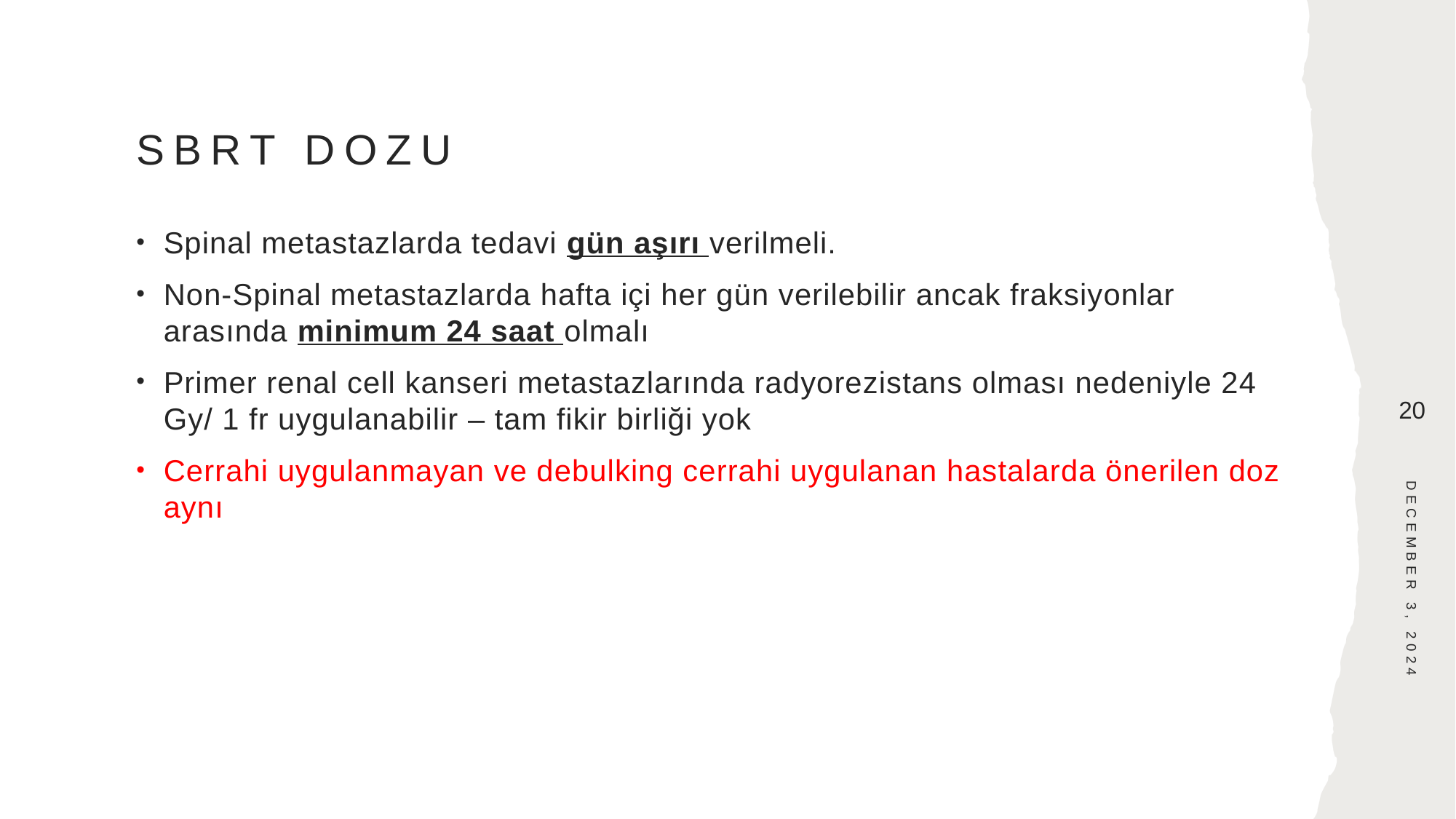

# SBRT Dozu
Spinal metastazlarda tedavi gün aşırı verilmeli.
Non-Spinal metastazlarda hafta içi her gün verilebilir ancak fraksiyonlar arasında minimum 24 saat olmalı
Primer renal cell kanseri metastazlarında radyorezistans olması nedeniyle 24 Gy/ 1 fr uygulanabilir – tam fikir birliği yok
Cerrahi uygulanmayan ve debulking cerrahi uygulanan hastalarda önerilen doz aynı

20
December 3, 2024